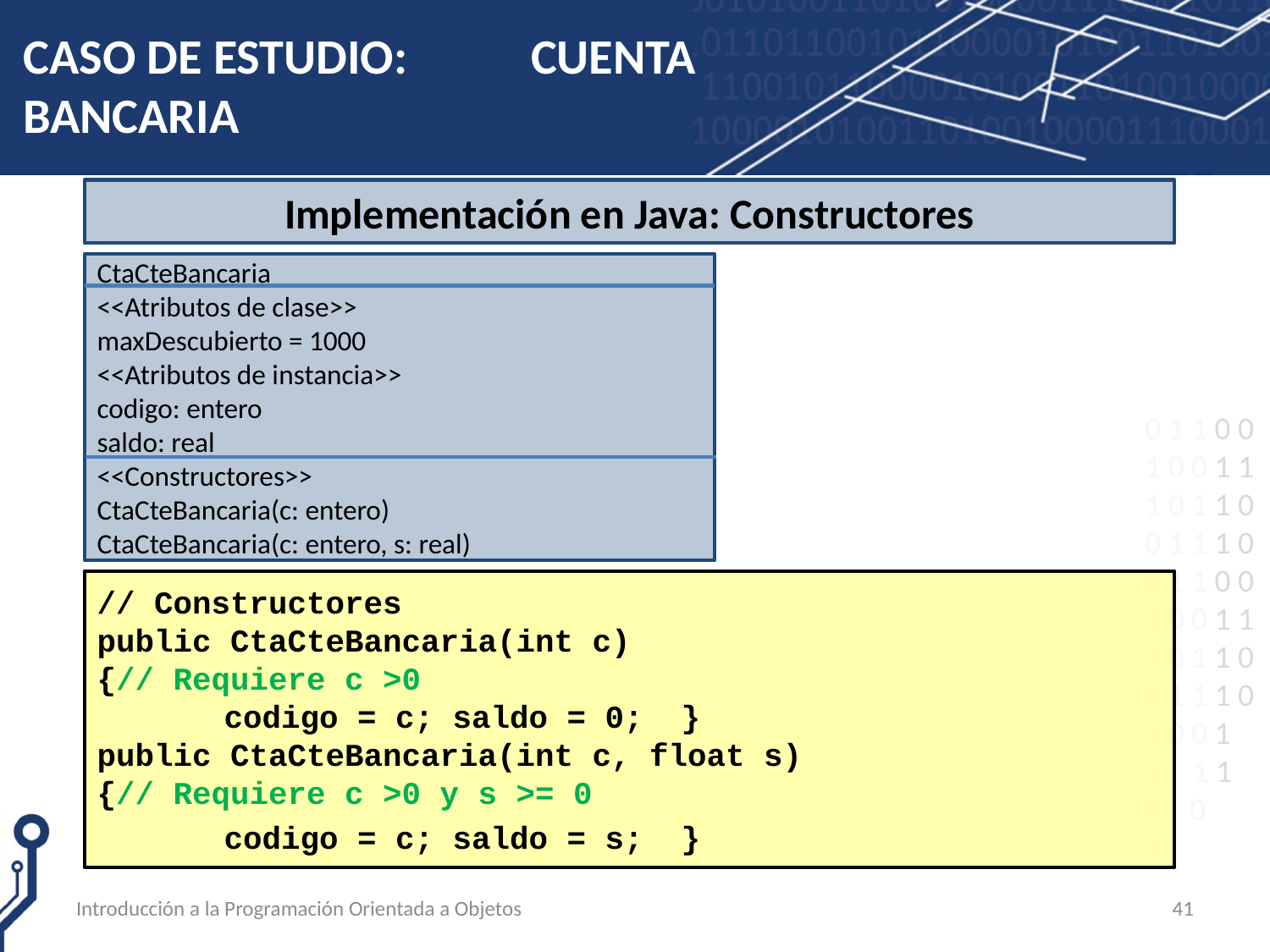

# CASO DE ESTUDIO:           CUENTA BANCARIA

Implementación en Java: Constructores
CtaCteBancaria
<<Atributos de clase>>
maxDescubierto = 1000
<<Atributos de instancia>>
codigo: entero
saldo: real
<<Constructores>>
CtaCteBancaria(c: entero)
CtaCteBancaria(c: entero, s: real)
// Constructores
public CtaCteBancaria(int c)
{// Requiere c >0
	codigo = c; saldo = 0;  }
public CtaCteBancaria(int c, float s)
{// Requiere c >0 y s >= 0
	codigo = c; saldo = s;  }
Introducción a la Programación Orientada a Objetos
41